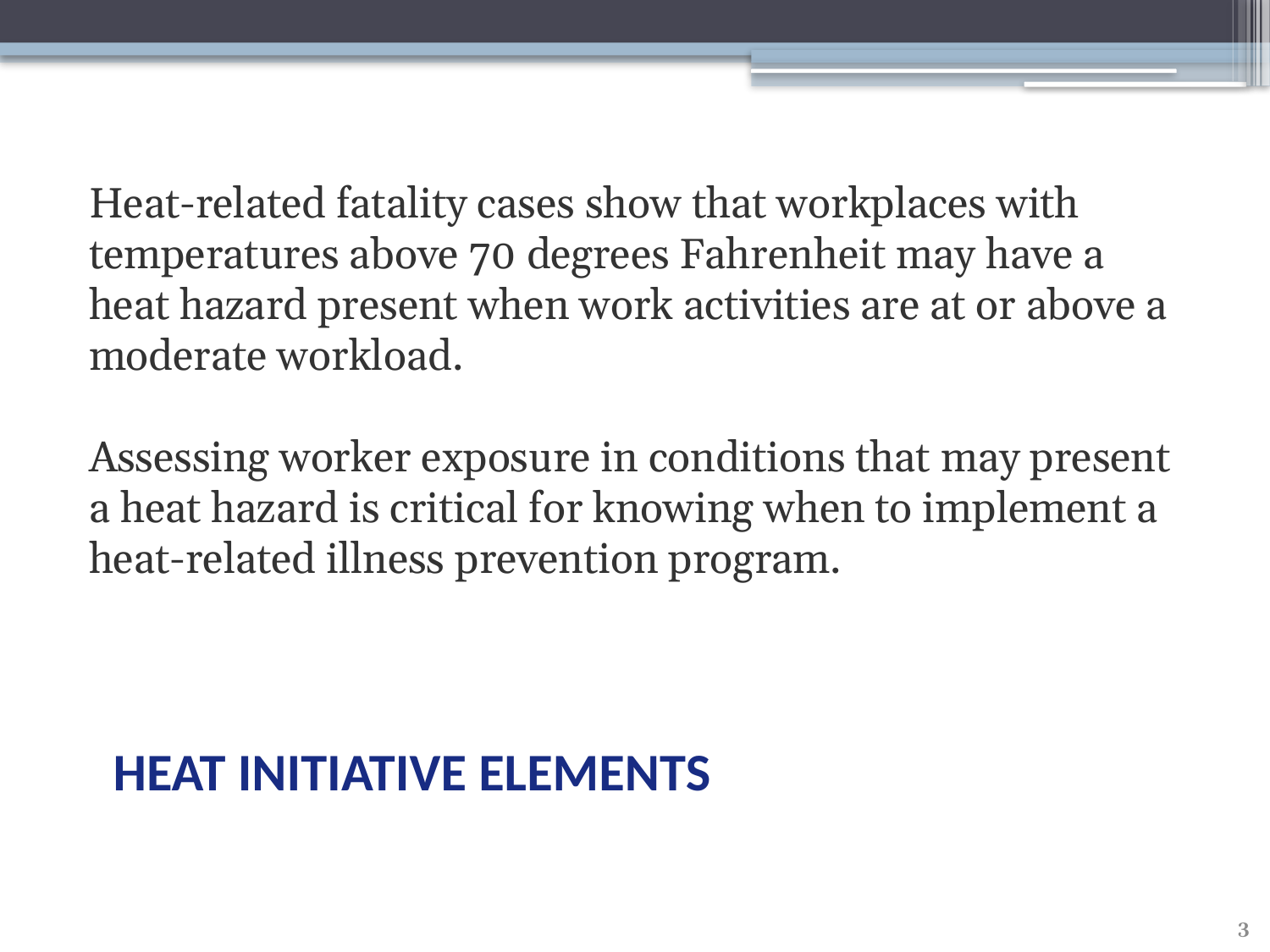

Heat-related fatality cases show that workplaces with temperatures above 70 degrees Fahrenheit may have a heat hazard present when work activities are at or above a moderate workload.

Assessing worker exposure in conditions that may present a heat hazard is critical for knowing when to implement a heat-related illness prevention program.
# Heat initiative elements
3